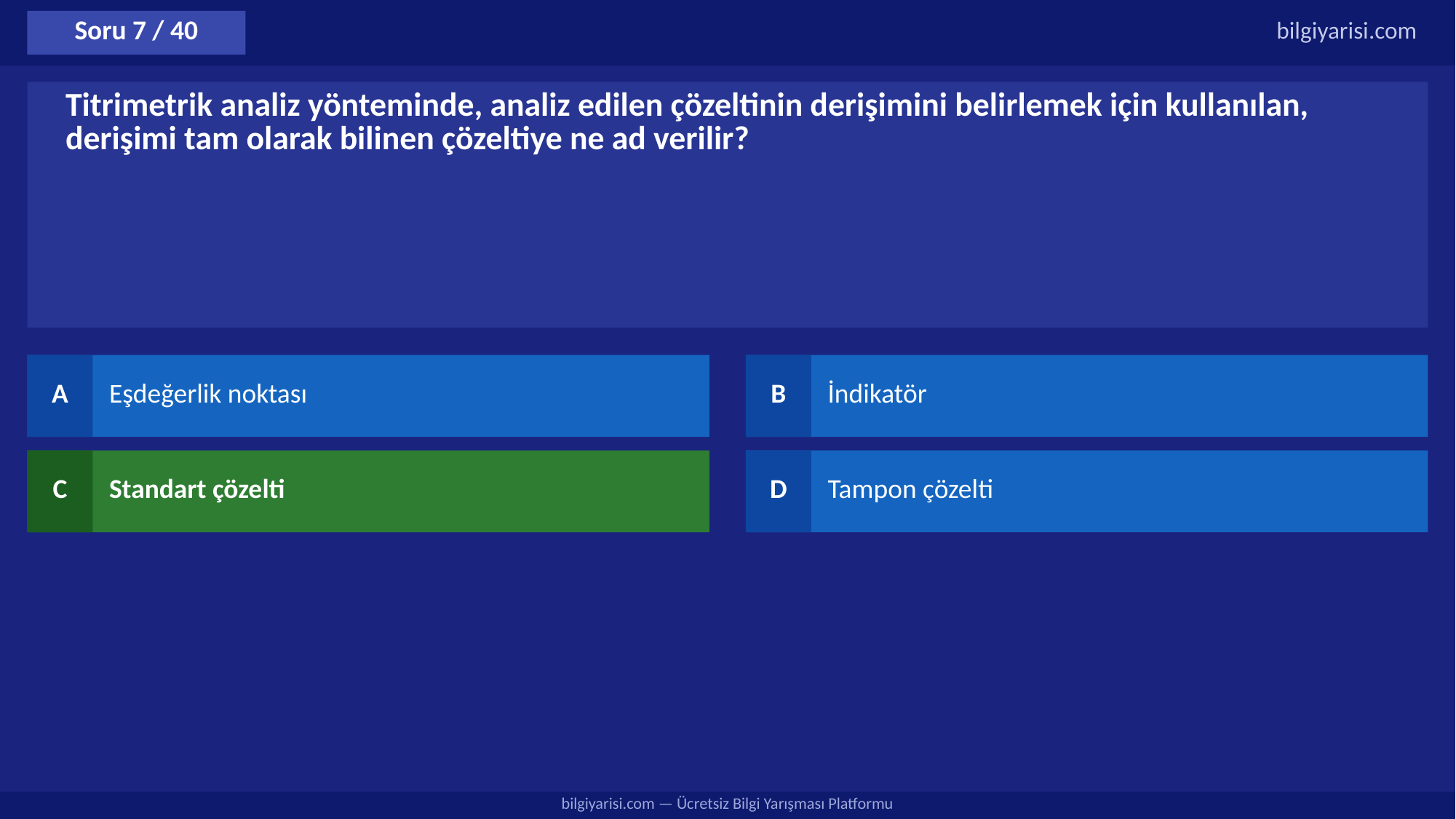

Soru 7 / 40
bilgiyarisi.com

Titrimetrik analiz yönteminde, analiz edilen çözeltinin derişimini belirlemek için kullanılan, derişimi tam olarak bilinen çözeltiye ne ad verilir?

A
Eşdeğerlik noktası

B
İndikatör

C
Standart çözelti

D
Tampon çözelti
bilgiyarisi.com — Ücretsiz Bilgi Yarışması Platformu